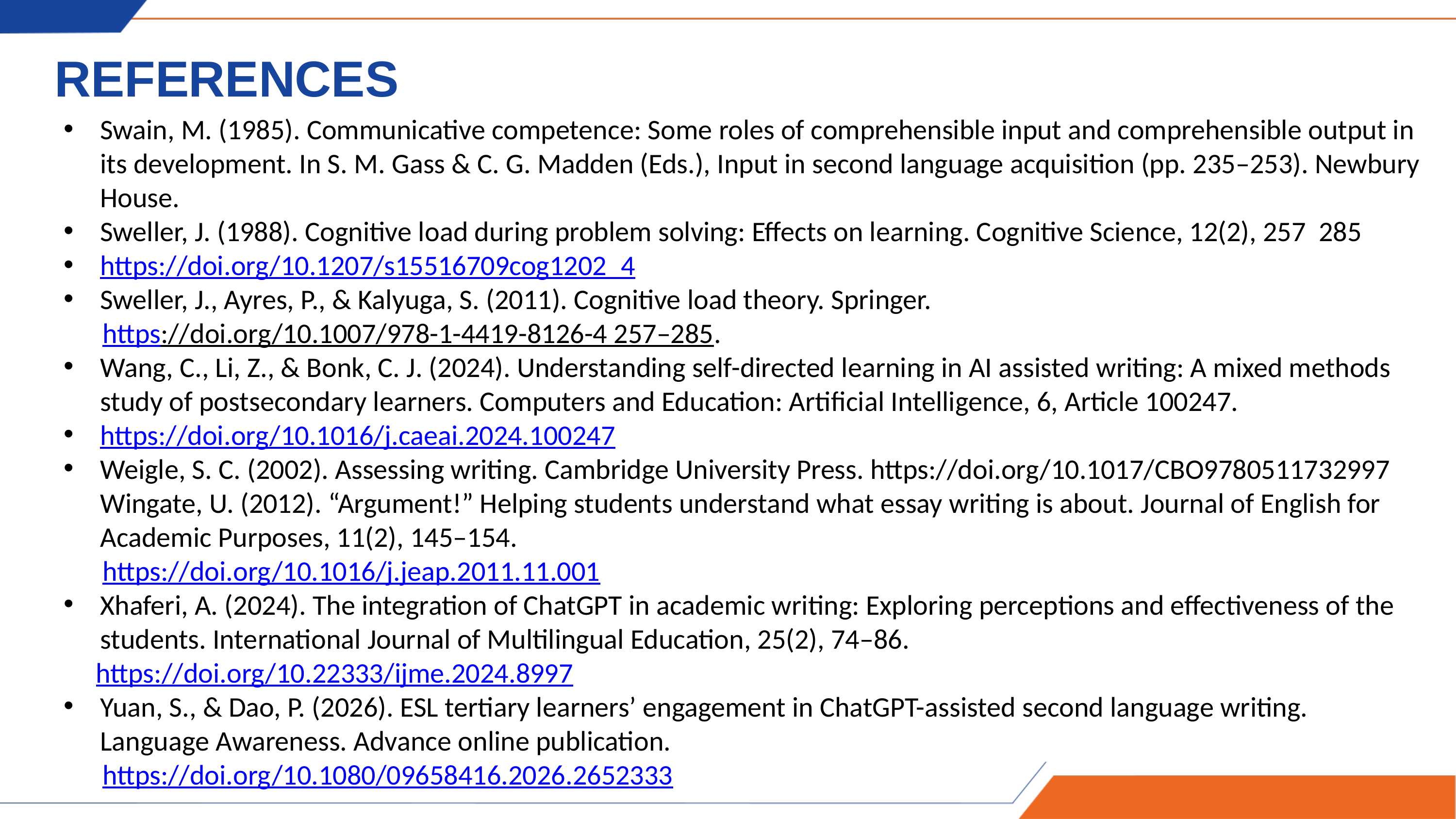

REFERENCES
Swain, M. (1985). Communicative competence: Some roles of comprehensible input and comprehensible output in its development. In S. M. Gass & C. G. Madden (Eds.), Input in second language acquisition (pp. 235–253). Newbury House.
Sweller, J. (1988). Cognitive load during problem solving: Effects on learning. Cognitive Science, 12(2), 257  285
https://doi.org/10.1207/s15516709cog1202_4
Sweller, J., Ayres, P., & Kalyuga, S. (2011). Cognitive load theory. Springer.
      https://doi.org/10.1007/978-1-4419-8126-4 257–285.
Wang, C., Li, Z., & Bonk, C. J. (2024). Understanding self-directed learning in AI assisted writing: A mixed methods study of postsecondary learners. Computers and Education: Artificial Intelligence, 6, Article 100247.
https://doi.org/10.1016/j.caeai.2024.100247
Weigle, S. C. (2002). Assessing writing. Cambridge University Press. https://doi.org/10.1017/CBO9780511732997 Wingate, U. (2012). “Argument!” Helping students understand what essay writing is about. Journal of English for Academic Purposes, 11(2), 145–154.
      https://doi.org/10.1016/j.jeap.2011.11.001
Xhaferi, A. (2024). The integration of ChatGPT in academic writing: Exploring perceptions and effectiveness of the students. International Journal of Multilingual Education, 25(2), 74–86.
     https://doi.org/10.22333/ijme.2024.8997
Yuan, S., & Dao, P. (2026). ESL tertiary learners’ engagement in ChatGPT-assisted second language writing. Language Awareness. Advance online publication.
      https://doi.org/10.1080/09658416.2026.2652333